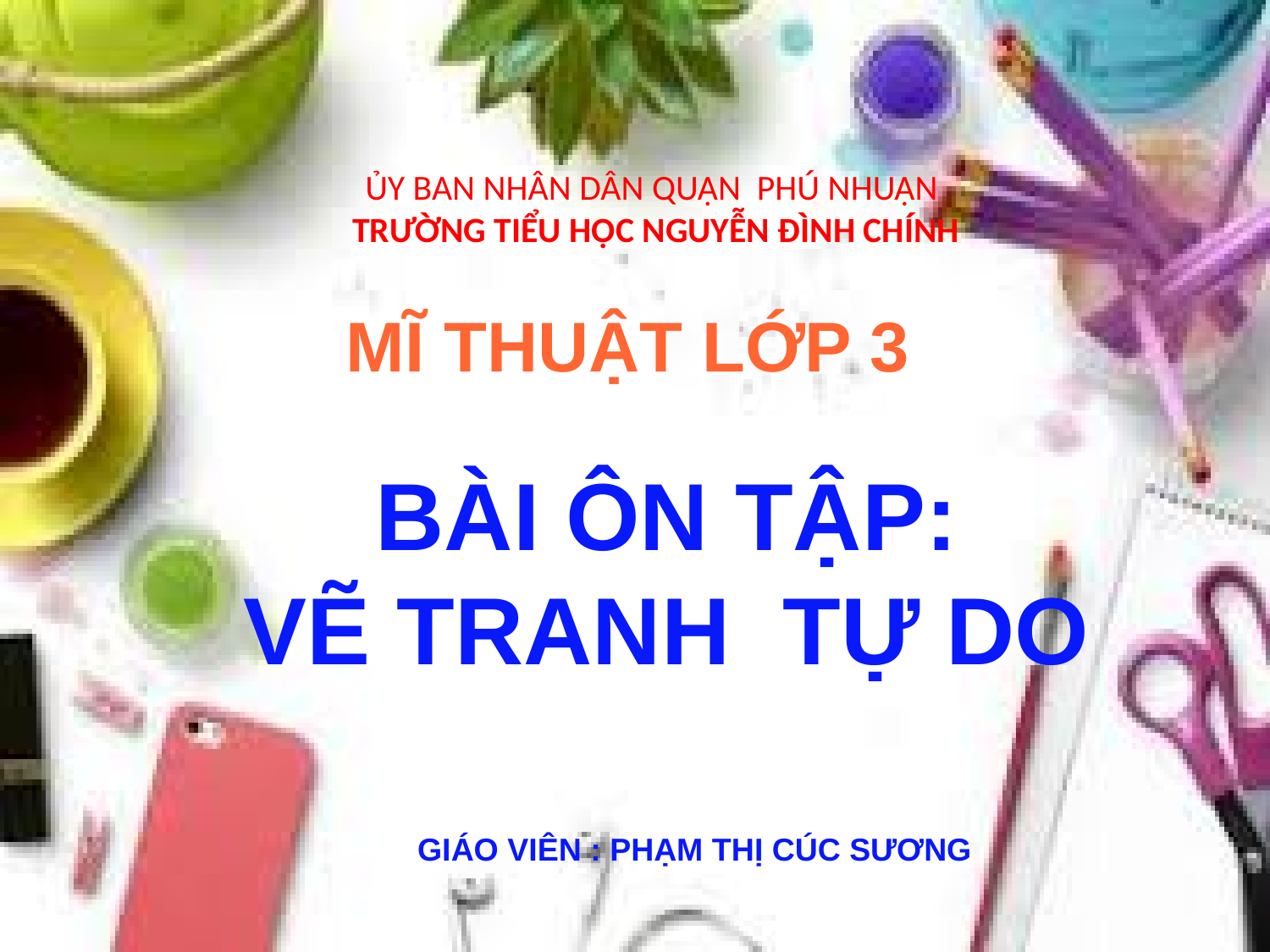

ỦY BAN NHÂN DÂN QUẬN  PHÚ NHUẬN
TRƯỜNG TIỂU HỌC NGUYỄN ĐÌNH CHÍNH
MĨ THUẬT LỚP 3
BÀI ÔN TẬP:
 VẼ TRANH  TỰ DO
GIÁO VIÊN : PHẠM THỊ CÚC SƯƠNG